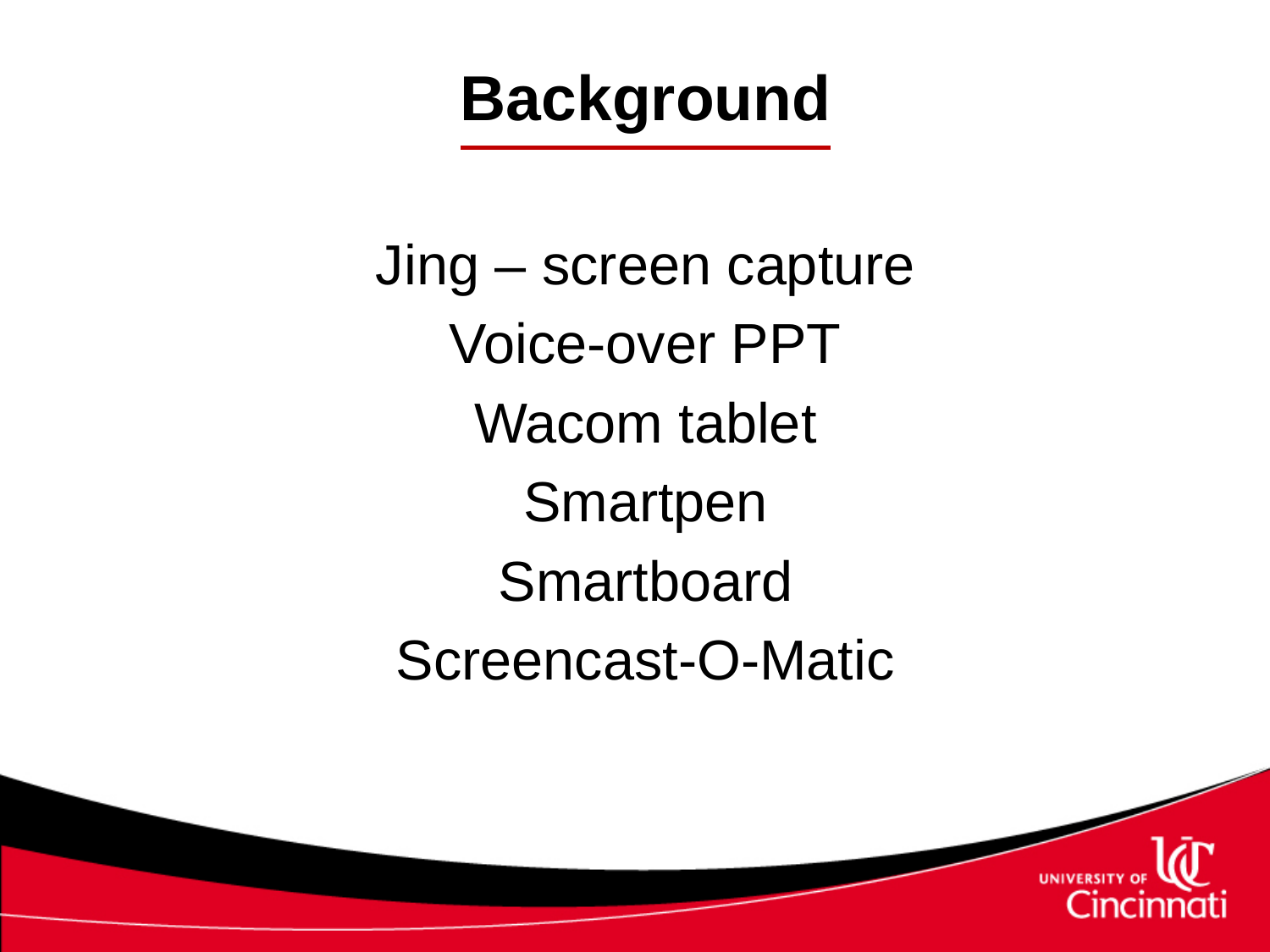

# Background
Jing – screen capture
Voice-over PPT
Wacom tablet
Smartpen
Smartboard
Screencast-O-Matic